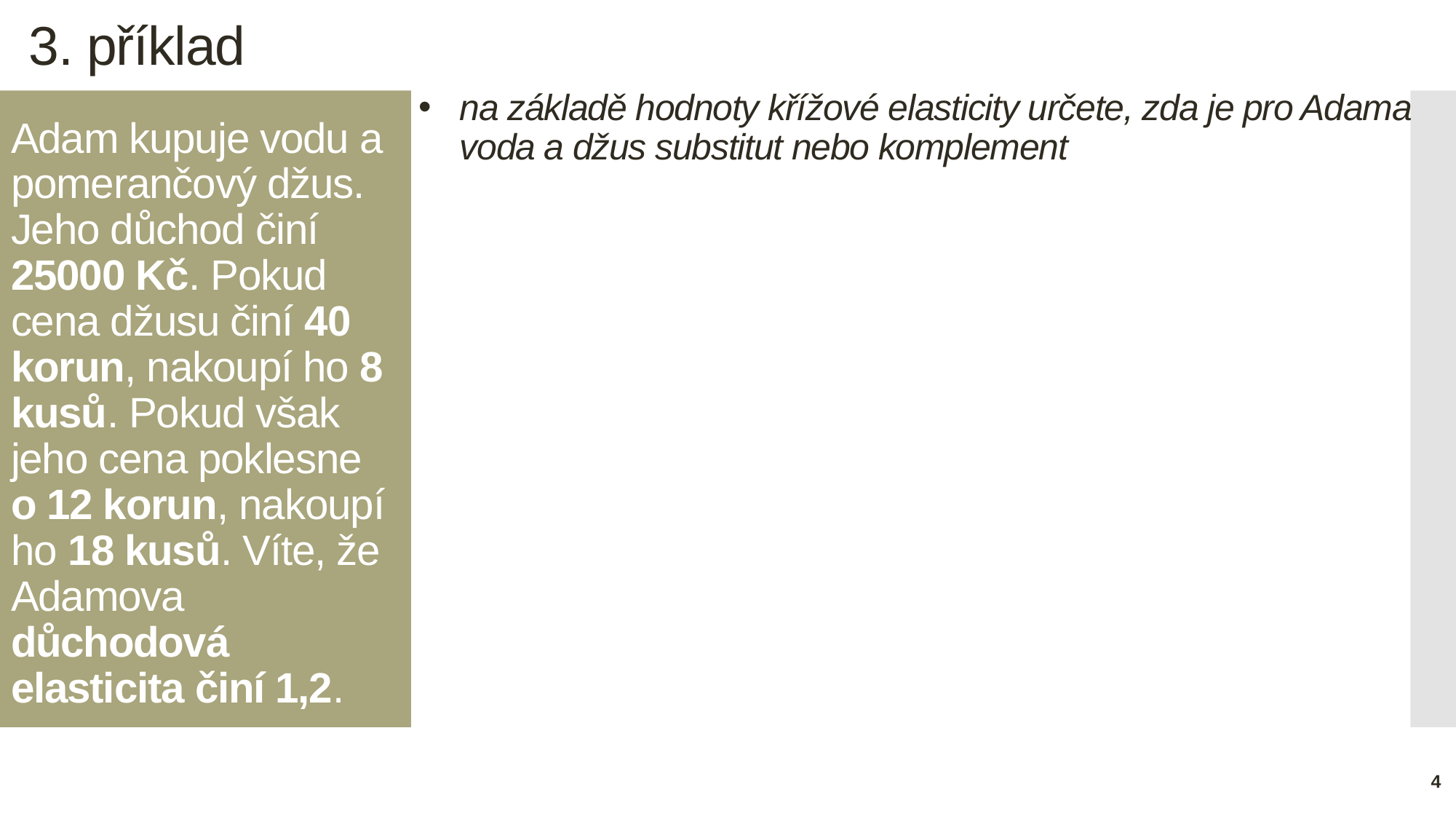

3. příklad

na základě hodnoty křížové elasticity určete, zda je pro Adama voda a džus substitut nebo komplement
# Adam kupuje vodu a pomerančový džus. Jeho důchod činí 25000 Kč. Pokud cena džusu činí 40 korun, nakoupí ho 8 kusů. Pokud však jeho cena poklesne o 12 korun, nakoupí ho 18 kusů. Víte, že Adamova důchodová elasticita činí 1,2.
4